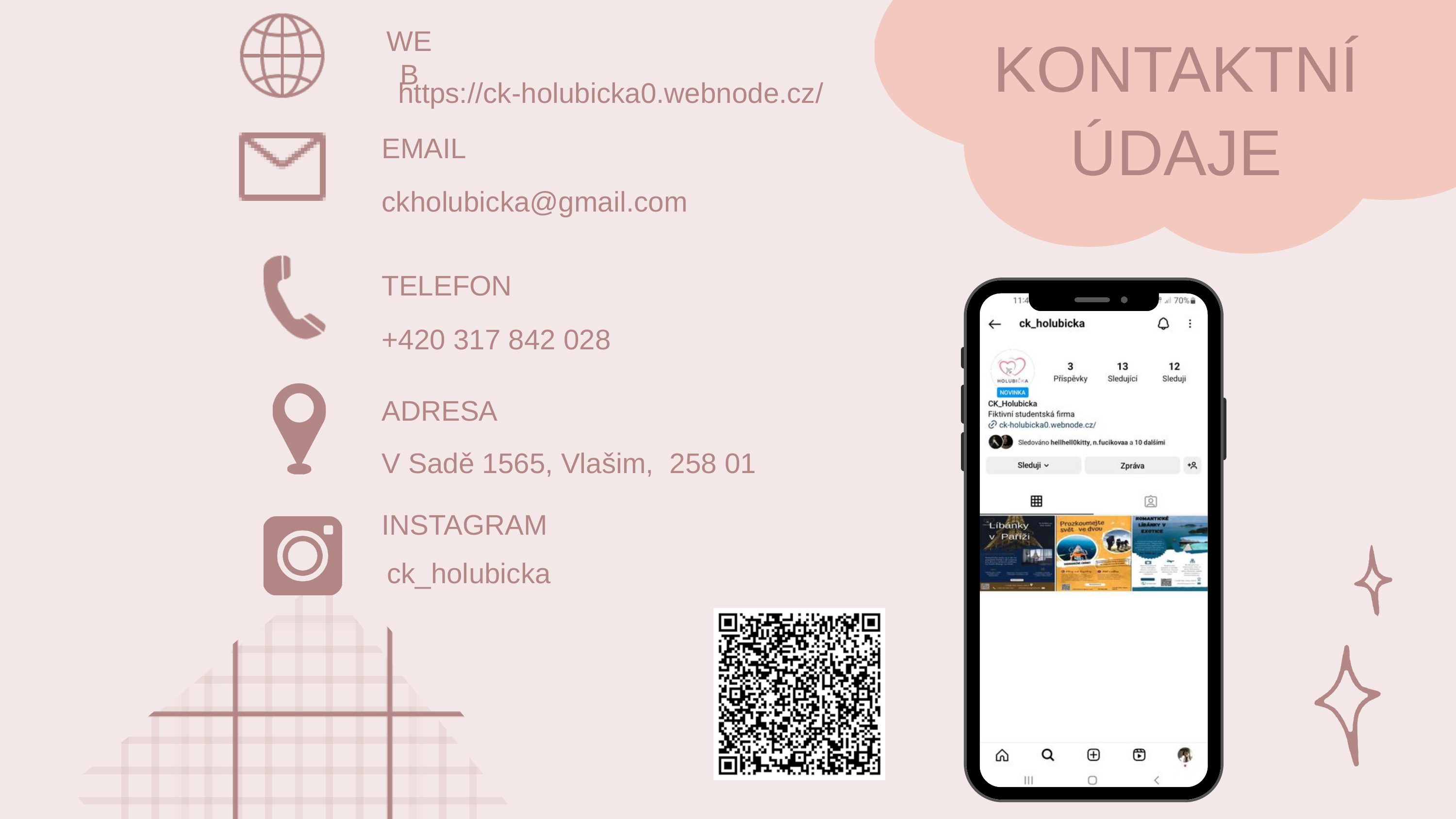

WEB
KONTAKTNÍ

https://ck-holubicka0.webnode.cz/
ÚDAJE
EMAIL

ckholubicka@gmail.com

TELEFON

+420 317 842 028

ADRESA
V Sadě 1565, Vlašim,  258 01
INSTAGRAM

ck_holubicka